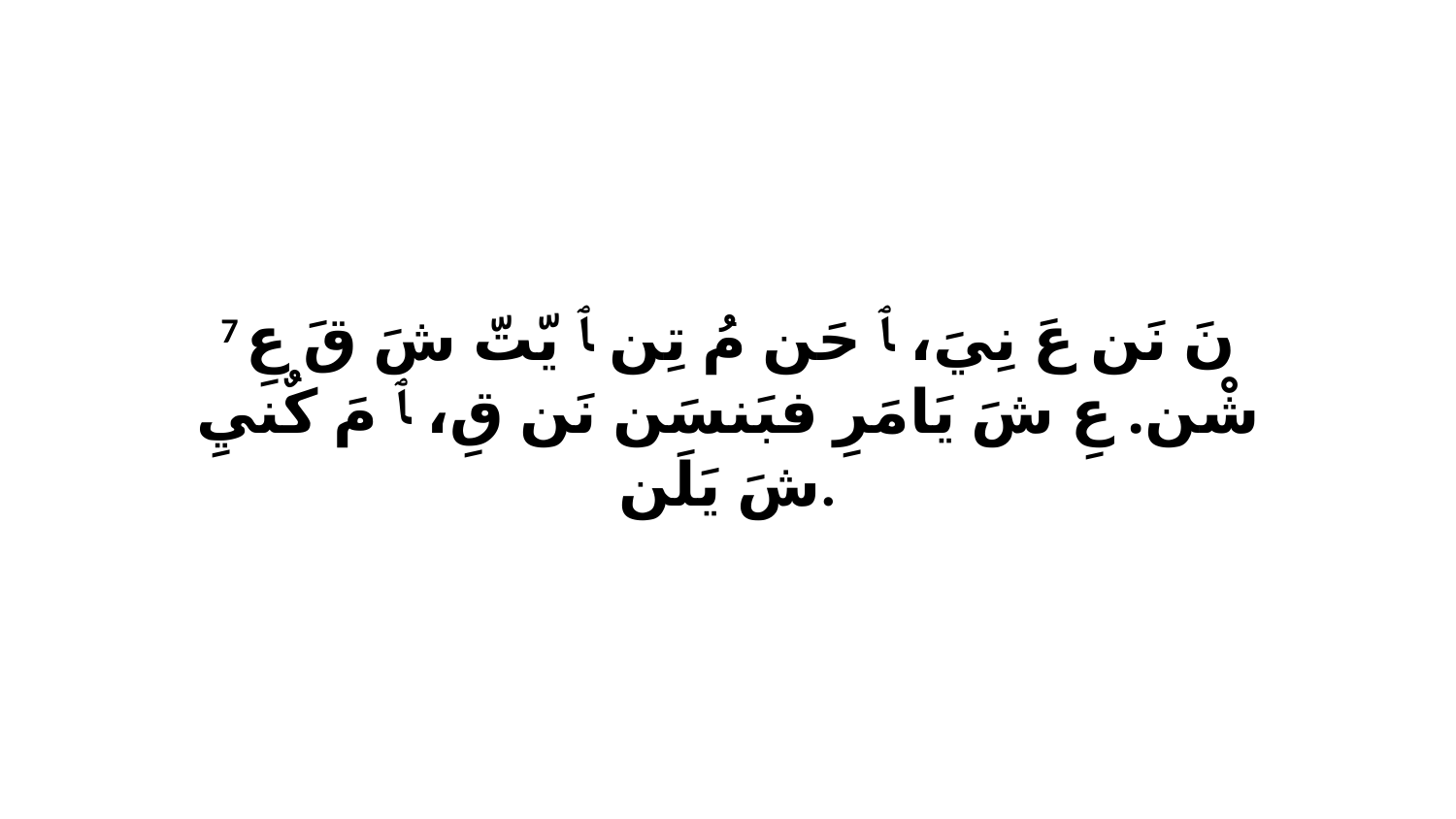

7 نَ نَن عَ نِيَ، ﭑ حَن مُ تِن ﭑ يّتّ شَ قَ عِ شْن. عِ شَ يَامَرِ فبَنسَن نَن قِ، ﭑ مَ كٌنيِ شَ يَلَن.